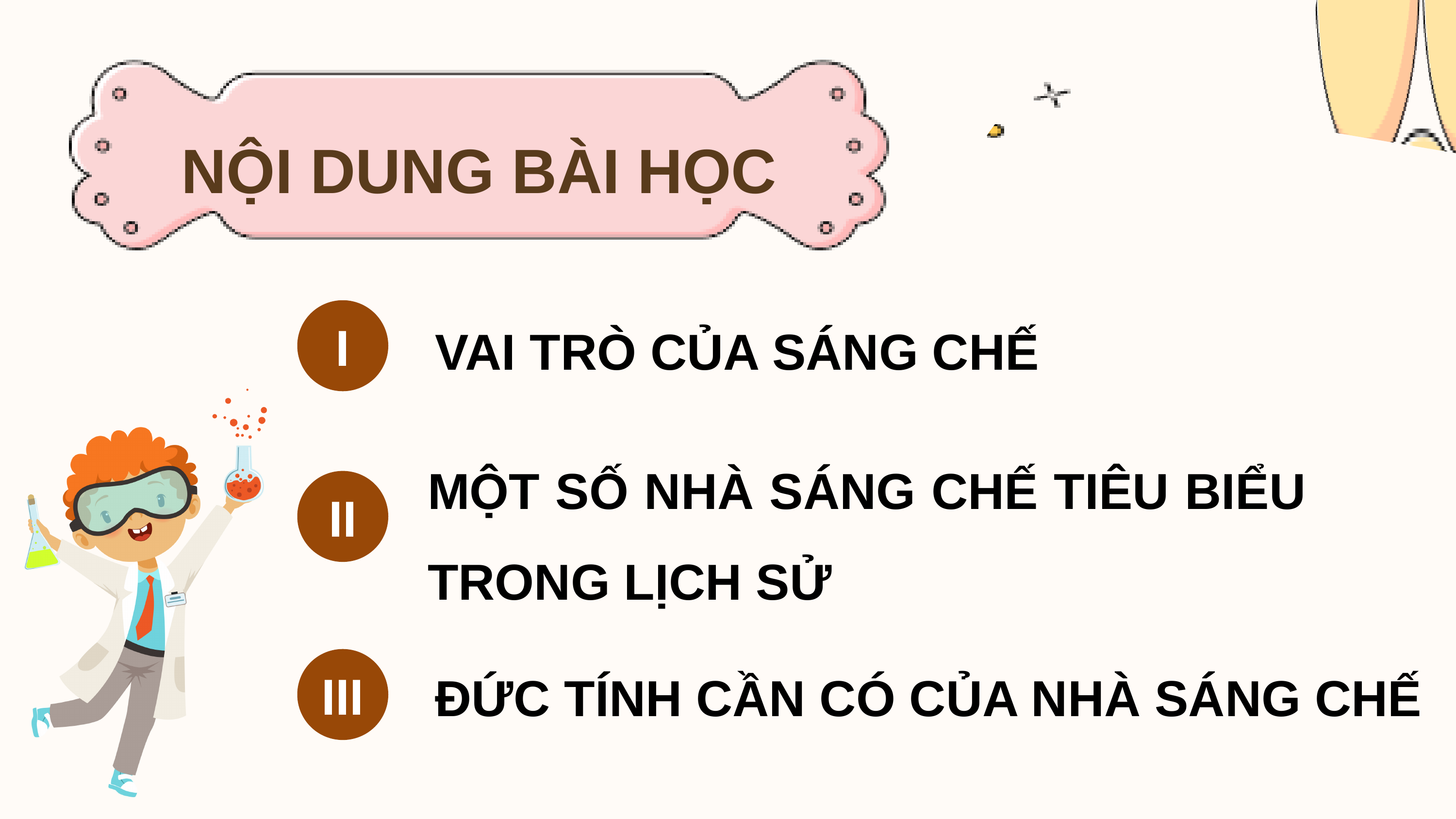

NỘI DUNG BÀI HỌC
I
VAI TRÒ CỦA SÁNG CHẾ

MỘT SỐ NHÀ SÁNG CHẾ TIÊU BIỂU TRONG LỊCH SỬ
II
III
ĐỨC TÍNH CẦN CÓ CỦA NHÀ SÁNG CHẾ